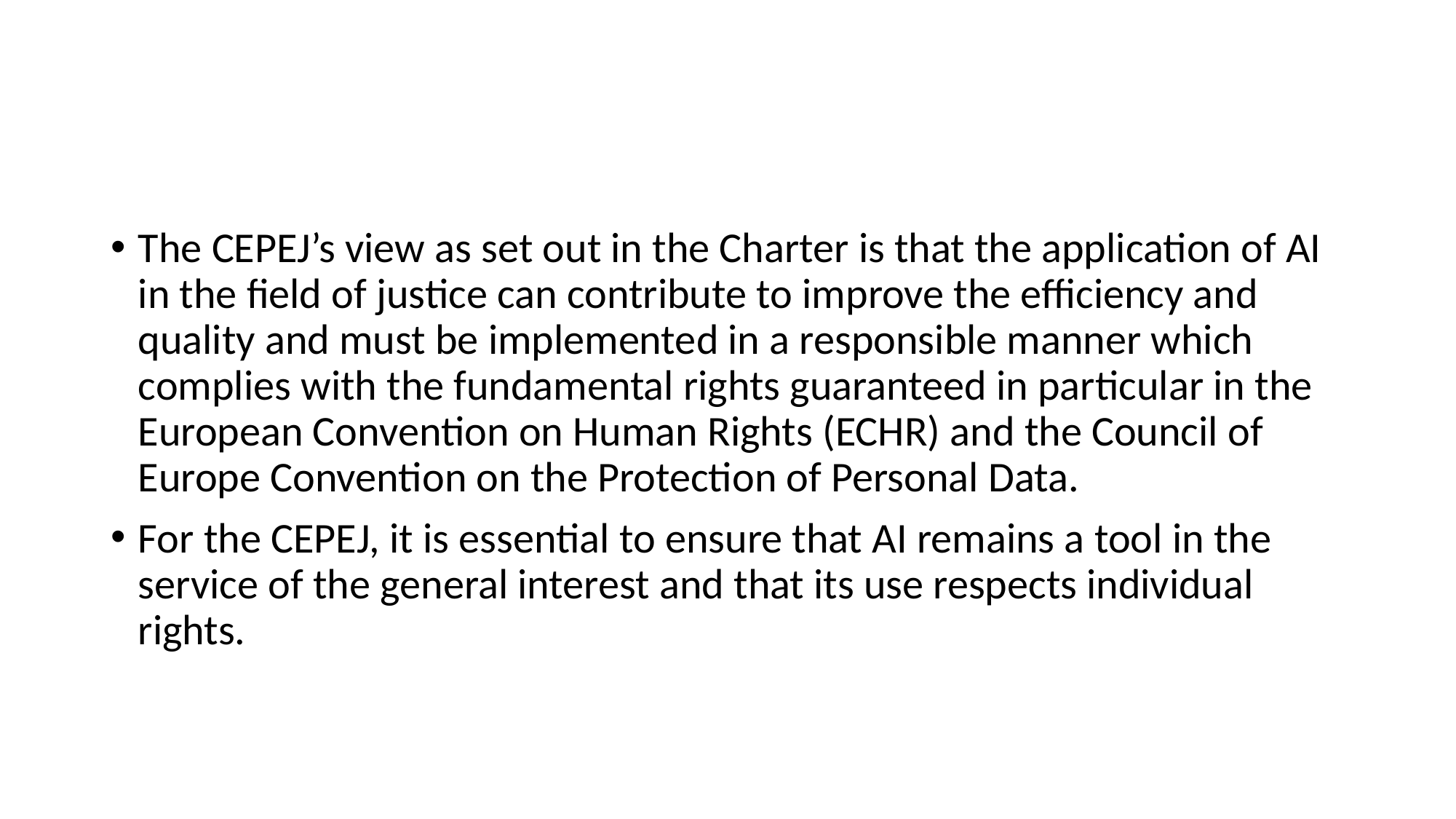

The CEPEJ’s view as set out in the Charter is that the application of AI in the field of justice can contribute to improve the efficiency and quality and must be implemented in a responsible manner which complies with the fundamental rights guaranteed in particular in the European Convention on Human Rights (ECHR) and the Council of Europe Convention on the Protection of Personal Data.
For the CEPEJ, it is essential to ensure that AI remains a tool in the service of the general interest and that its use respects individual rights.